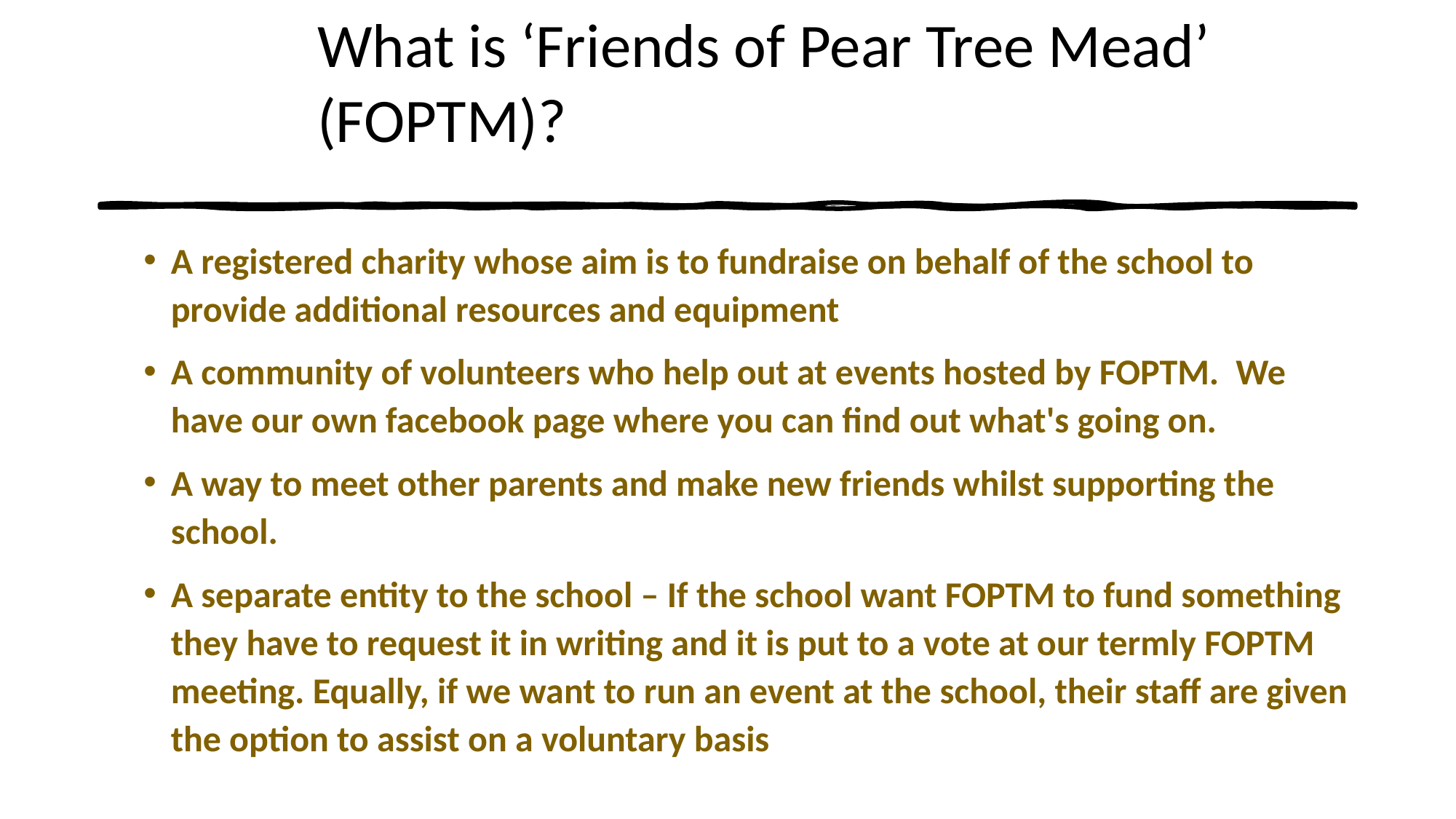

# What is ‘Friends of Pear Tree Mead’ (FOPTM)?

A registered charity whose aim is to fundraise on behalf of the school to provide additional resources and equipment
A community of volunteers who help out at events hosted by FOPTM.  We have our own facebook page where you can find out what's going on.
A way to meet other parents and make new friends whilst supporting the school.
A separate entity to the school – If the school want FOPTM to fund something they have to request it in writing and it is put to a vote at our termly FOPTM meeting. Equally, if we want to run an event at the school, their staff are given the option to assist on a voluntary basis